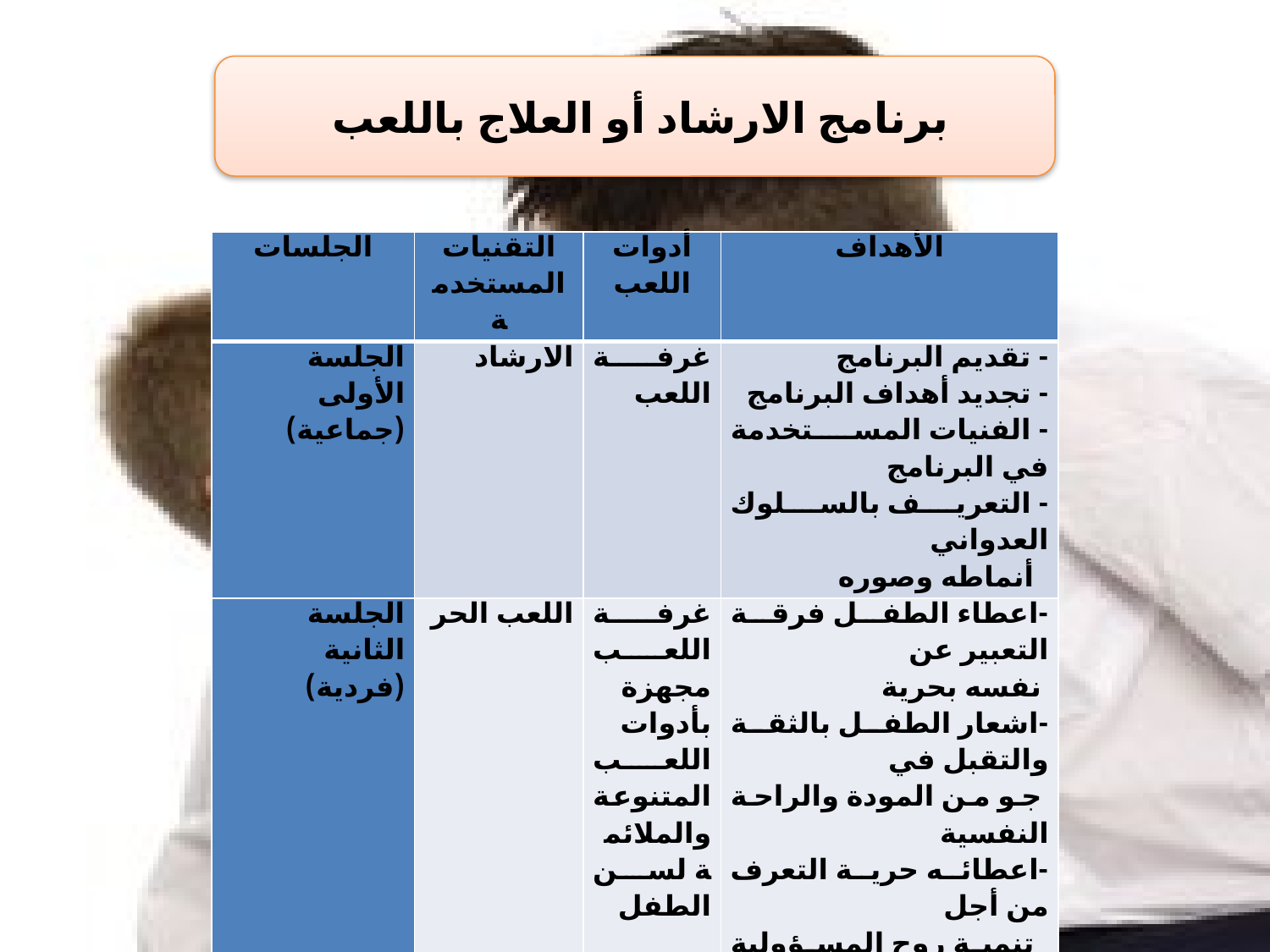

برنامج الارشاد أو العلاج باللعب
| الجلسات | التقنيات المستخدمة | أدوات اللعب | الأهداف |
| --- | --- | --- | --- |
| الجلسة الأولى (جماعية) | الارشاد | غرفة اللعب | - تقديم البرنامج - تجديد أهداف البرنامج - الفنيات المستخدمة في البرنامج - التعريف بالسلوك العدواني أنماطه وصوره |
| الجلسة الثانية (فردية) | اللعب الحر | غرفة اللعب مجهزة بأدوات اللعب المتنوعة والملائمة لسن الطفل | -اعطاء الطفل فرقة التعبير عن نفسه بحرية -اشعار الطفل بالثقة والتقبل في جو من المودة والراحة النفسية -اعطائه حرية التعرف من أجل تنمية روح المسؤولية لديه |
| الجلسة الثالثة (فردية) | ترتيب الصور | صورة مبعثرة لشخصية كرتونية مفضلة لدى الطفل | -زيادة التركيز والانتباه لدى الطفل - دفع الطفل لاكتشاف قدراته على الابداع والتخيل |